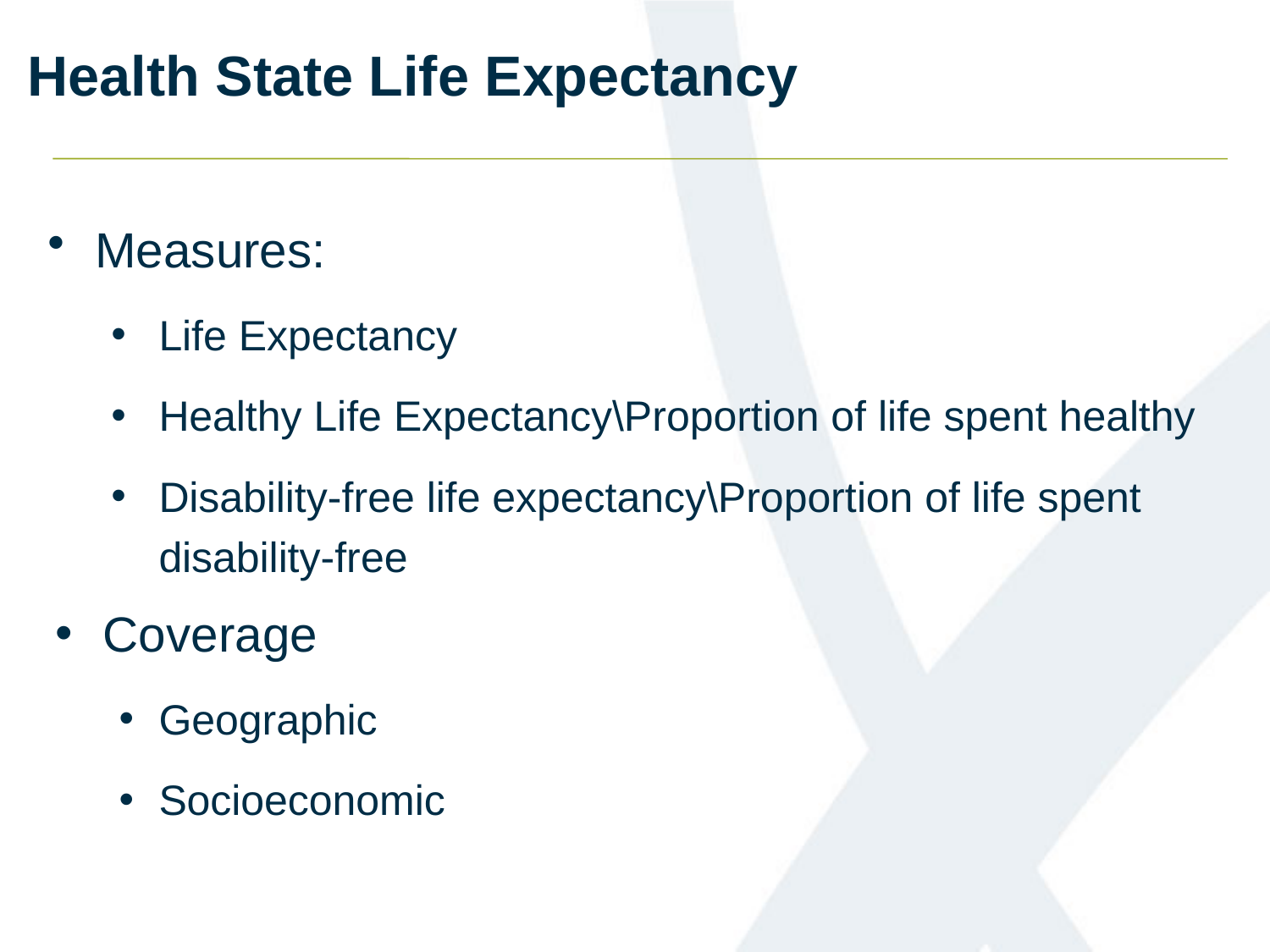

# Health State Life Expectancy
Measures:
Life Expectancy
Healthy Life Expectancy\Proportion of life spent healthy
Disability-free life expectancy\Proportion of life spent disability-free
Coverage
Geographic
Socioeconomic